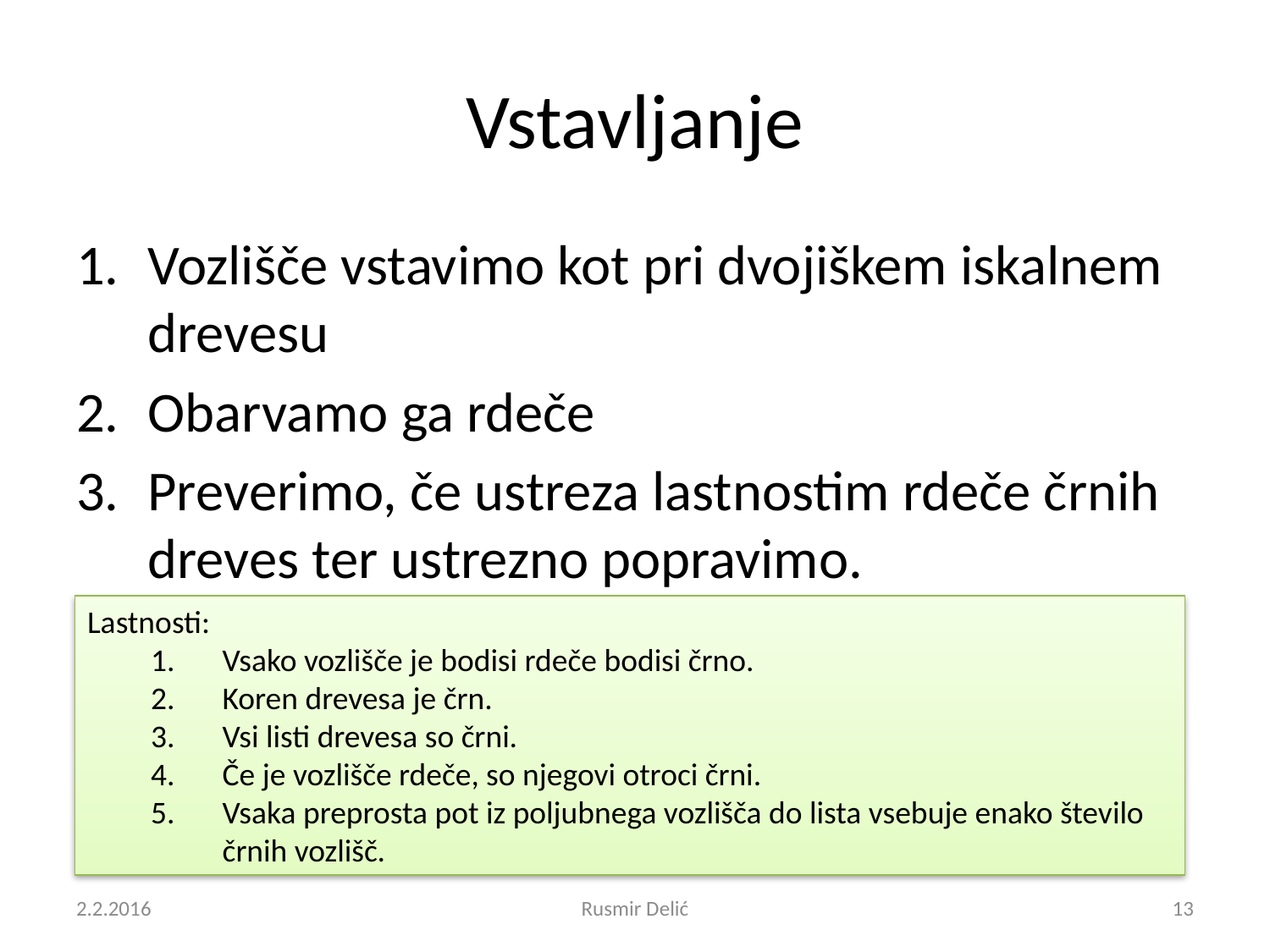

# Vstavljanje
Vozlišče vstavimo kot pri dvojiškem iskalnem drevesu
Obarvamo ga rdeče
Preverimo, če ustreza lastnostim rdeče črnih dreves ter ustrezno popravimo.

Lastnosti:
Vsako vozlišče je bodisi rdeče bodisi črno.
Koren drevesa je črn.
Vsi listi drevesa so črni.
Če je vozlišče rdeče, so njegovi otroci črni.
Vsaka preprosta pot iz poljubnega vozlišča do lista vsebuje enako število črnih vozlišč.
2.2.2016
Rusmir Delić
13